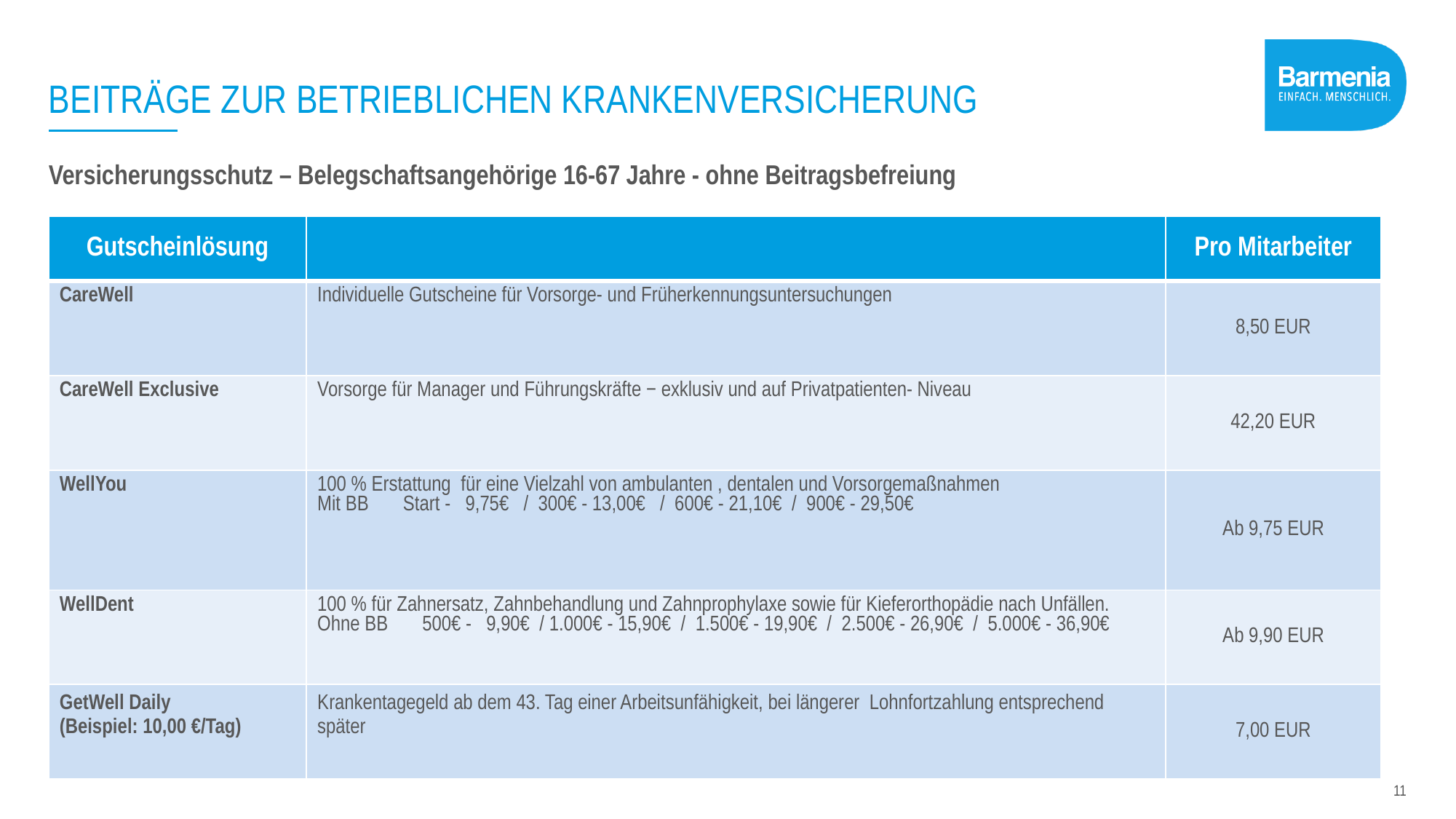

# BEITRÄGE ZUR BETRIEBLICHEN KRANKENVERSICHERUNG
Versicherungsschutz – Belegschaftsangehörige 16-67 Jahre - ohne Beitragsbefreiung
| Gutscheinlösung |  | Pro Mitarbeiter |
| --- | --- | --- |
| CareWell | Individuelle Gutscheine für Vorsorge- und Früherkennungsuntersuchungen | 8,50 EUR |
| CareWell Exclusive | Vorsorge für Manager und Führungskräfte − exklusiv und auf Privatpatienten- Niveau | 42,20 EUR |
| WellYou | 100 % Erstattung  für eine Vielzahl von ambulanten , dentalen und Vorsorgemaßnahmen Mit BB Start - 9,75€ / 300€ - 13,00€ / 600€ - 21,10€ / 900€ - 29,50€ | Ab 9,75 EUR |
| WellDent | 100 % für Zahnersatz, Zahnbehandlung und Zahnprophylaxe sowie für Kieferorthopädie nach Unfällen. Ohne BB 500€ - 9,90€ / 1.000€ - 15,90€ / 1.500€ - 19,90€ / 2.500€ - 26,90€ / 5.000€ - 36,90€ | Ab 9,90 EUR |
| GetWell Daily (Beispiel: 10,00 €/Tag) | Krankentagegeld ab dem 43. Tag einer Arbeitsunfähigkeit, bei längerer Lohnfortzahlung entsprechend später | 7,00 EUR |
11